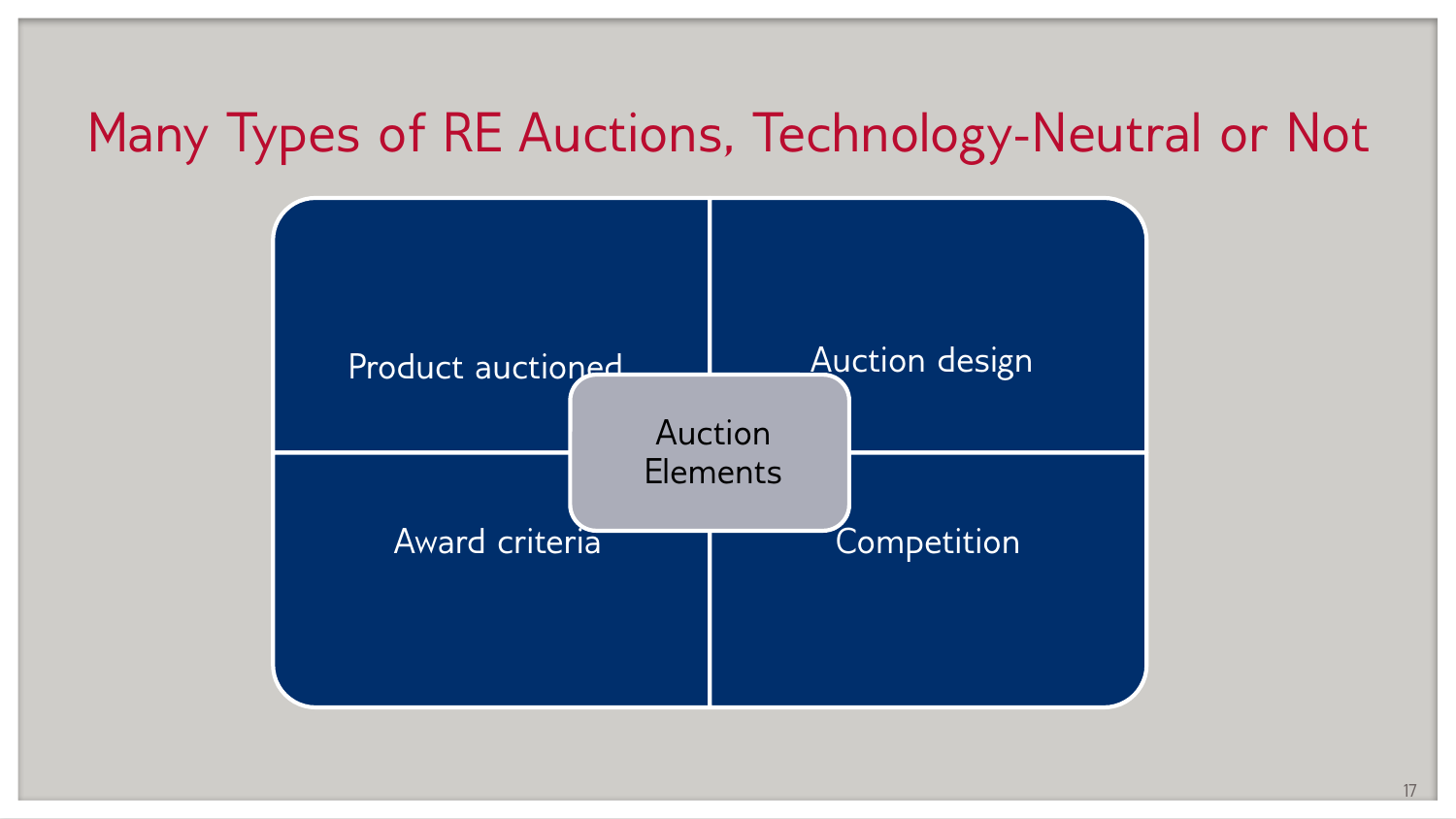

# Many Types of RE Auctions, Technology-Neutral or Not
Product auctioned
Auction design
Award criteria
Competition
Auction Elements
17